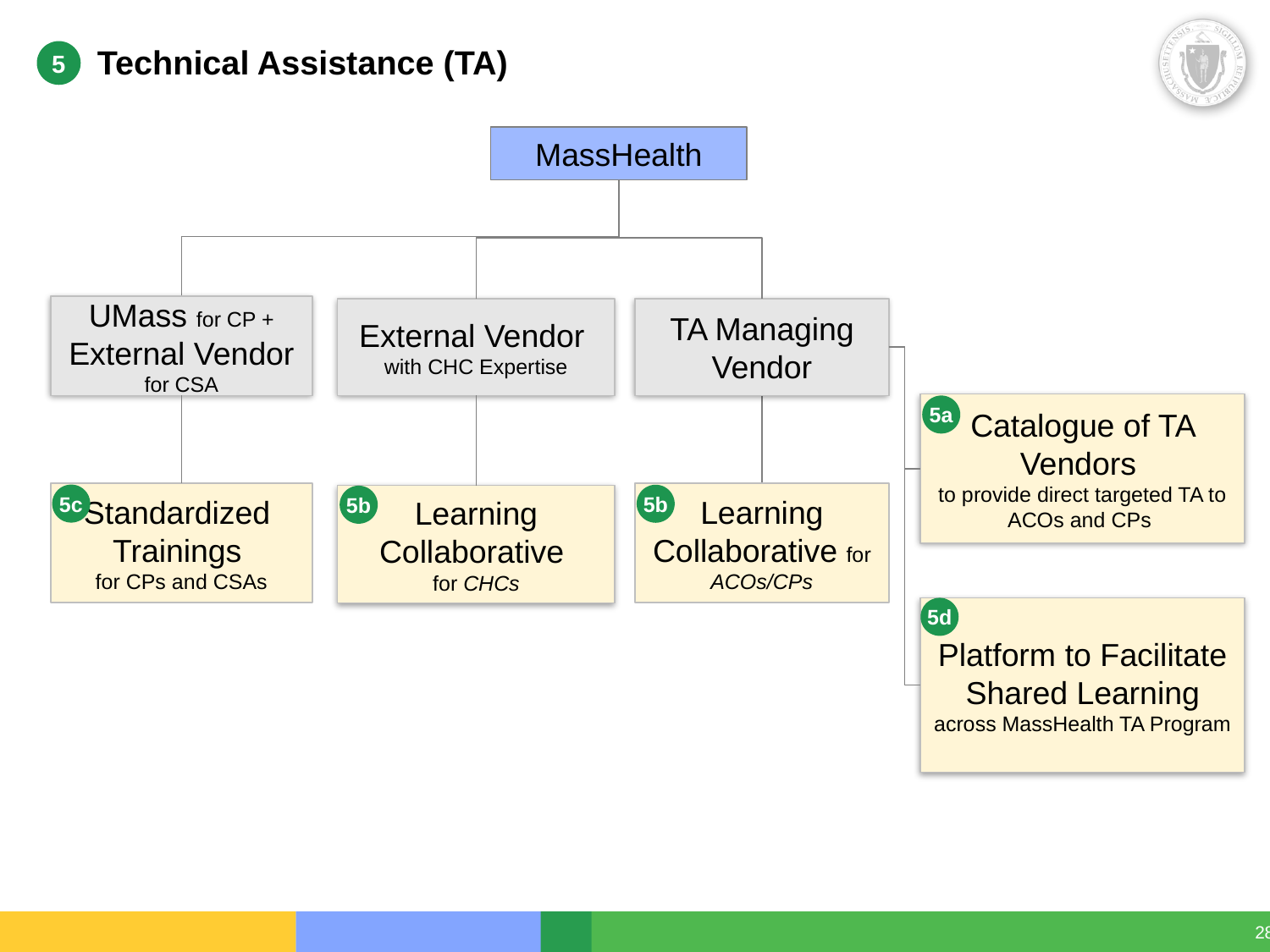

# Technical Assistance (TA)
5
MassHealth
UMass for CP + External Vendor for CSA
External Vendor
with CHC Expertise
Learning Collaborative
for CHCs
5b
TA Managing Vendor
Learning Collaborative for ACOs/CPs
5b
Catalogue of TA Vendors
to provide direct targeted TA to ACOs and CPs
5a
Standardized
Trainings
for CPs and CSAs
5c
Platform to Facilitate Shared Learning
across MassHealth TA Program
5d